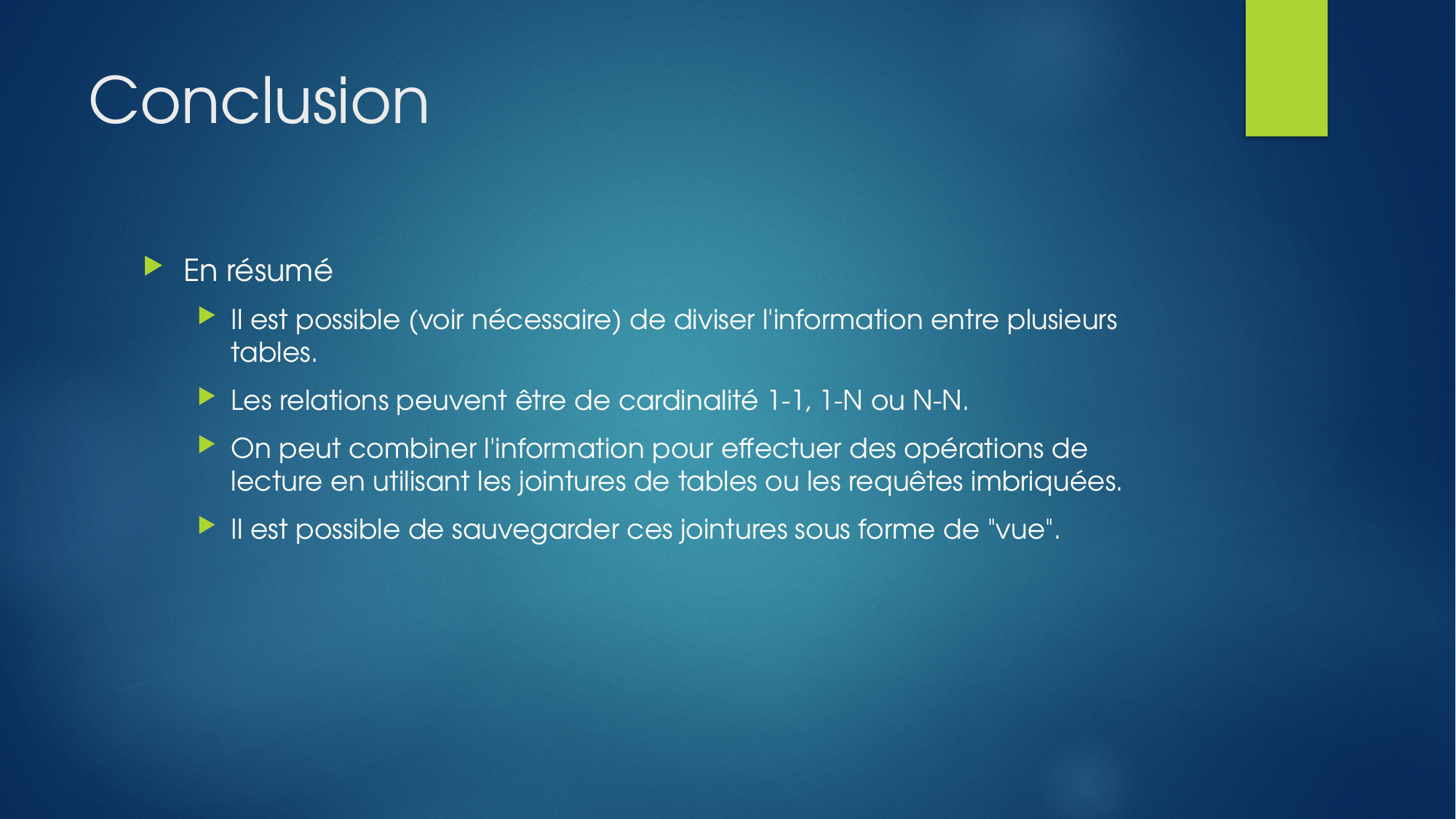

# Conclusion
En résumé
Il est possible (voir nécessaire) de diviser l'information entre plusieurs tables.
Les relations peuvent être de cardinalité 1-1, 1-N ou N-N.
On peut combiner l'information pour effectuer des opérations de lecture en utilisant les jointures de tables ou les requêtes imbriquées.
Il est possible de sauvegarder ces jointures sous forme de "vue".